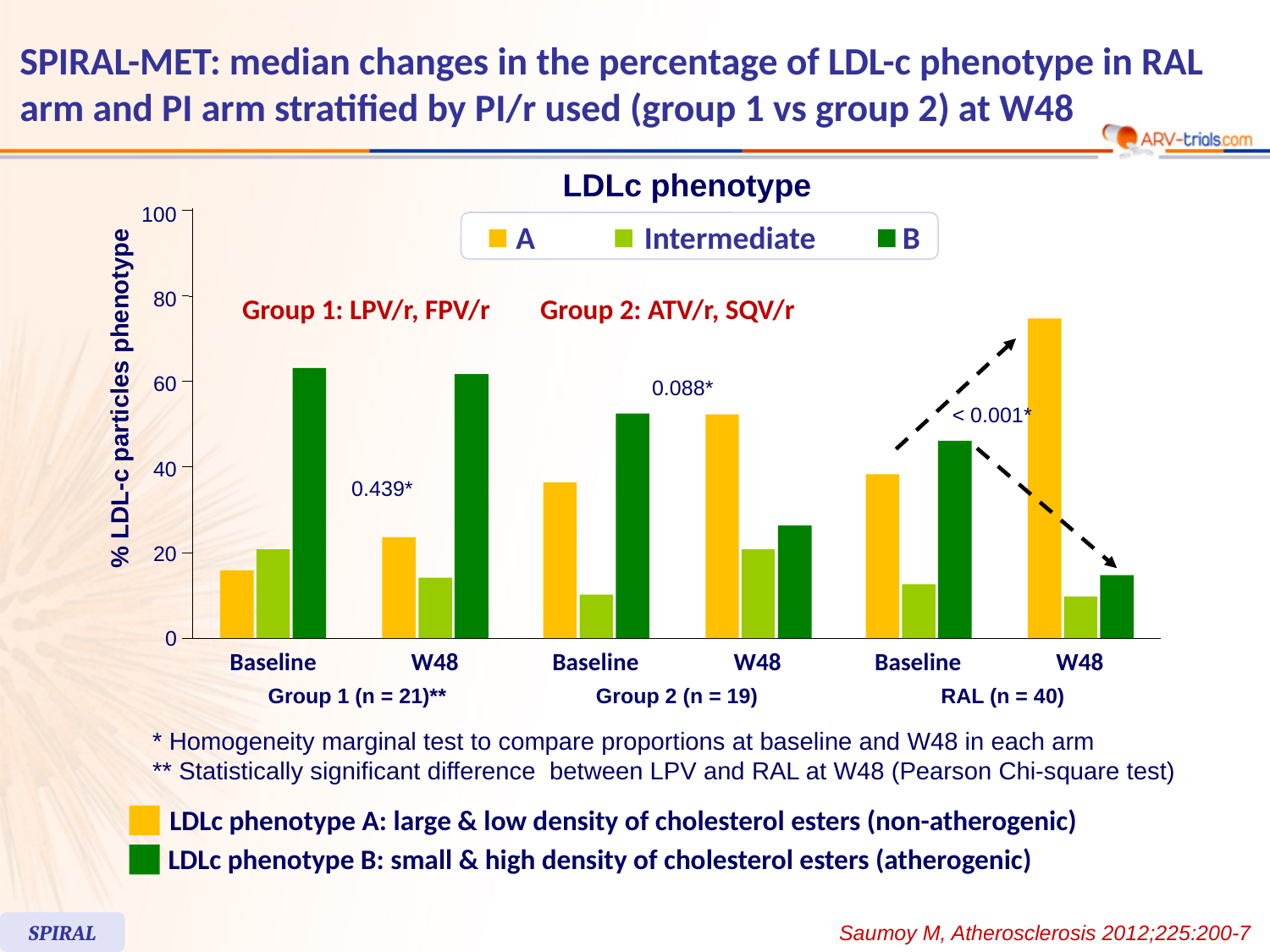

# SPIRAL-MET: median changes in the percentage of LDL-c phenotype in RAL arm and PI arm stratified by PI/r used (group 1 vs group 2) at W48
LDLc phenotype
100

A
Intermediate
B

80
Group 1: LPV/r, FPV/r
Group 2: ATV/r, SQV/r

60

0.088*

% LDL-c particles phenotype

< 0.001*

40

0.439*

20

0

Baseline
W48
Baseline
W48
Baseline
W48
Group 1 (n = 21)**
Group 2 (n = 19)
RAL (n = 40)
* Homogeneity marginal test to compare proportions at baseline and W48 in each arm
** Statistically significant difference  between LPV and RAL at W48 (Pearson Chi-square test)
LDLc phenotype A: large & low density of cholesterol esters (non-atherogenic)

LDLc phenotype B: small & high density of cholesterol esters (atherogenic)

SPIRAL
Saumoy M, Atherosclerosis 2012;225:200-7